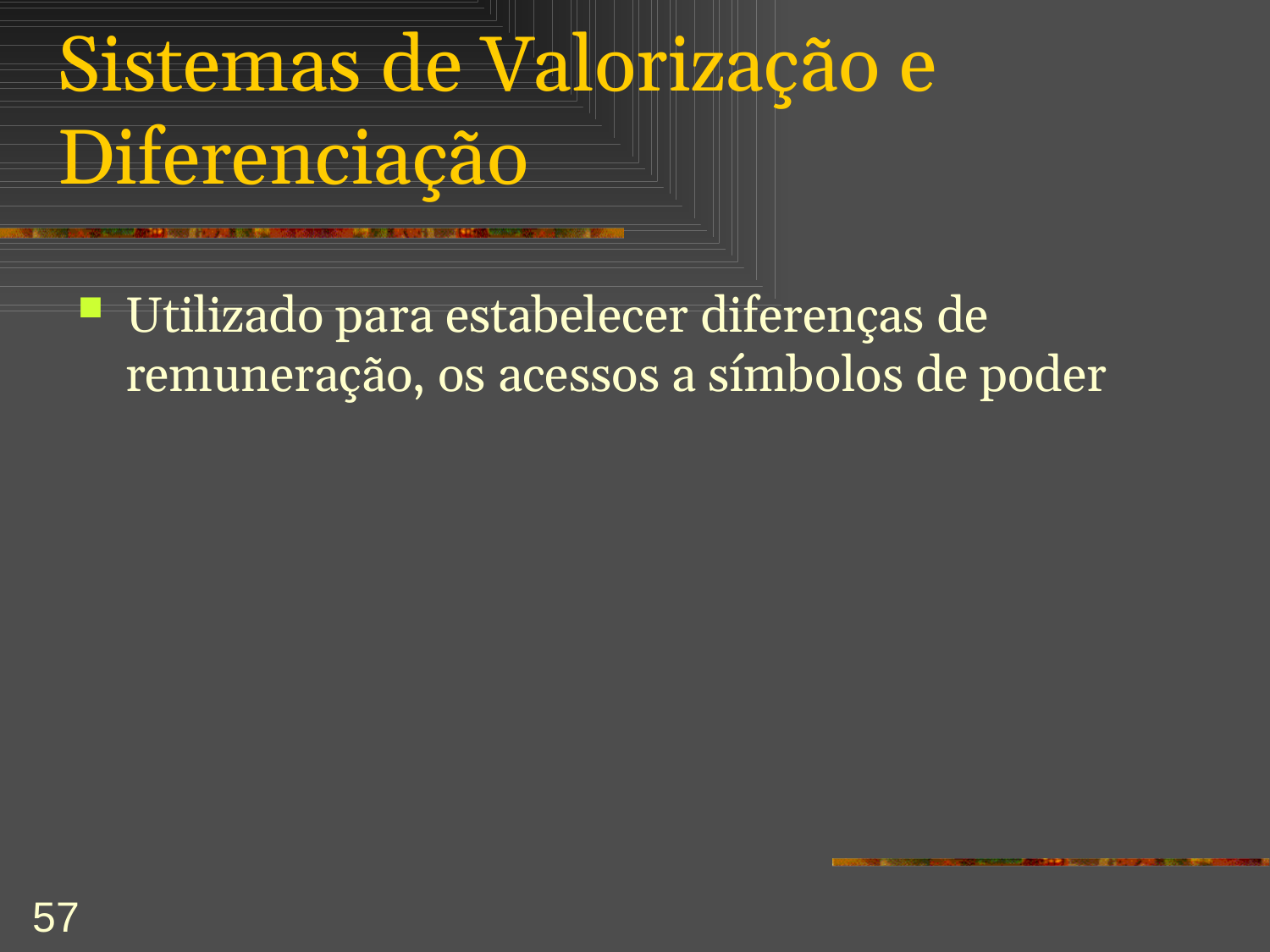

# Sistemas de Valorização e Diferenciação
Utilizado para estabelecer diferenças de remuneração, os acessos a símbolos de poder
57